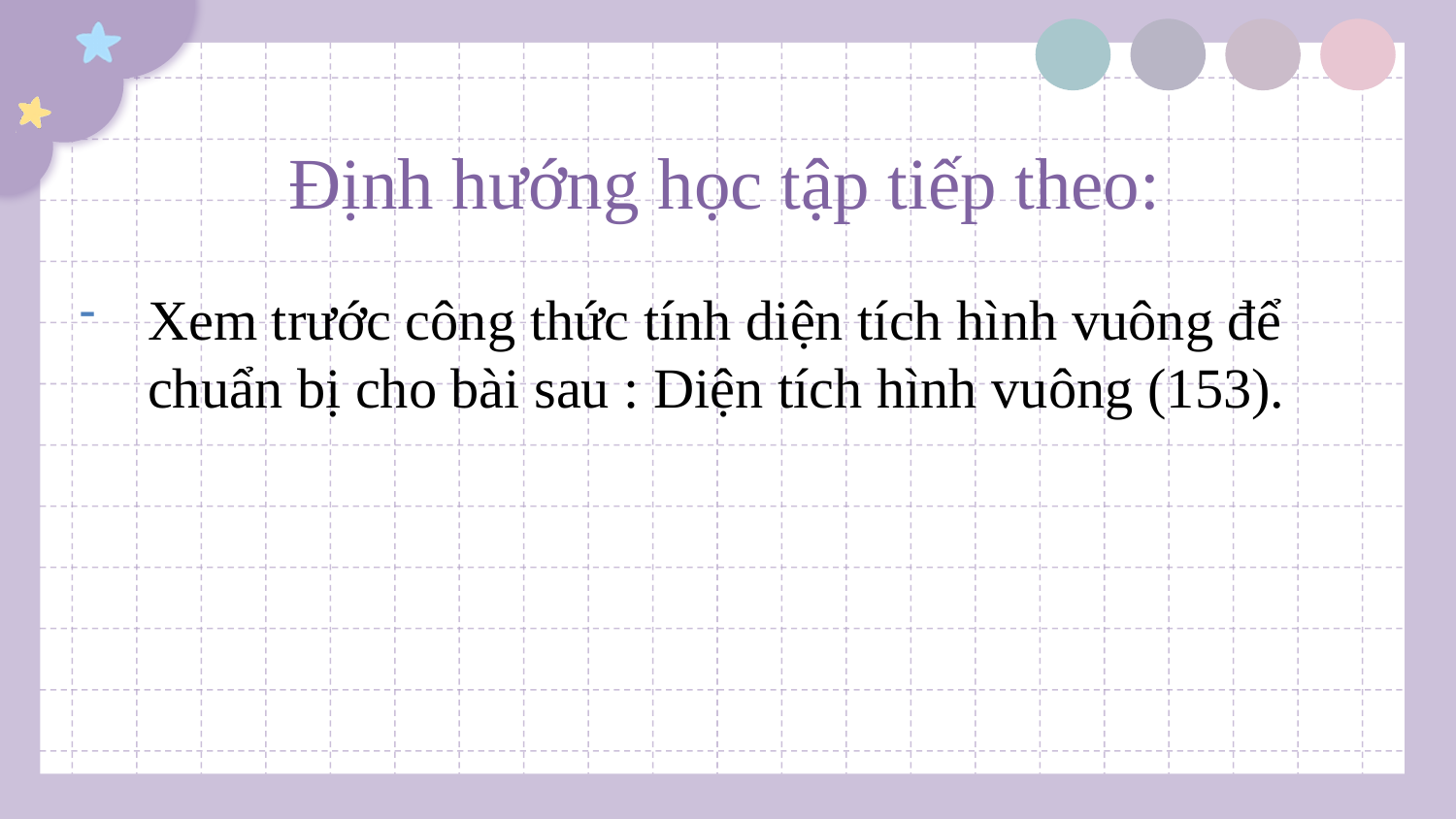

# Định hướng học tập tiếp theo:
Xem trước công thức tính diện tích hình vuông để chuẩn bị cho bài sau : Diện tích hình vuông (153).